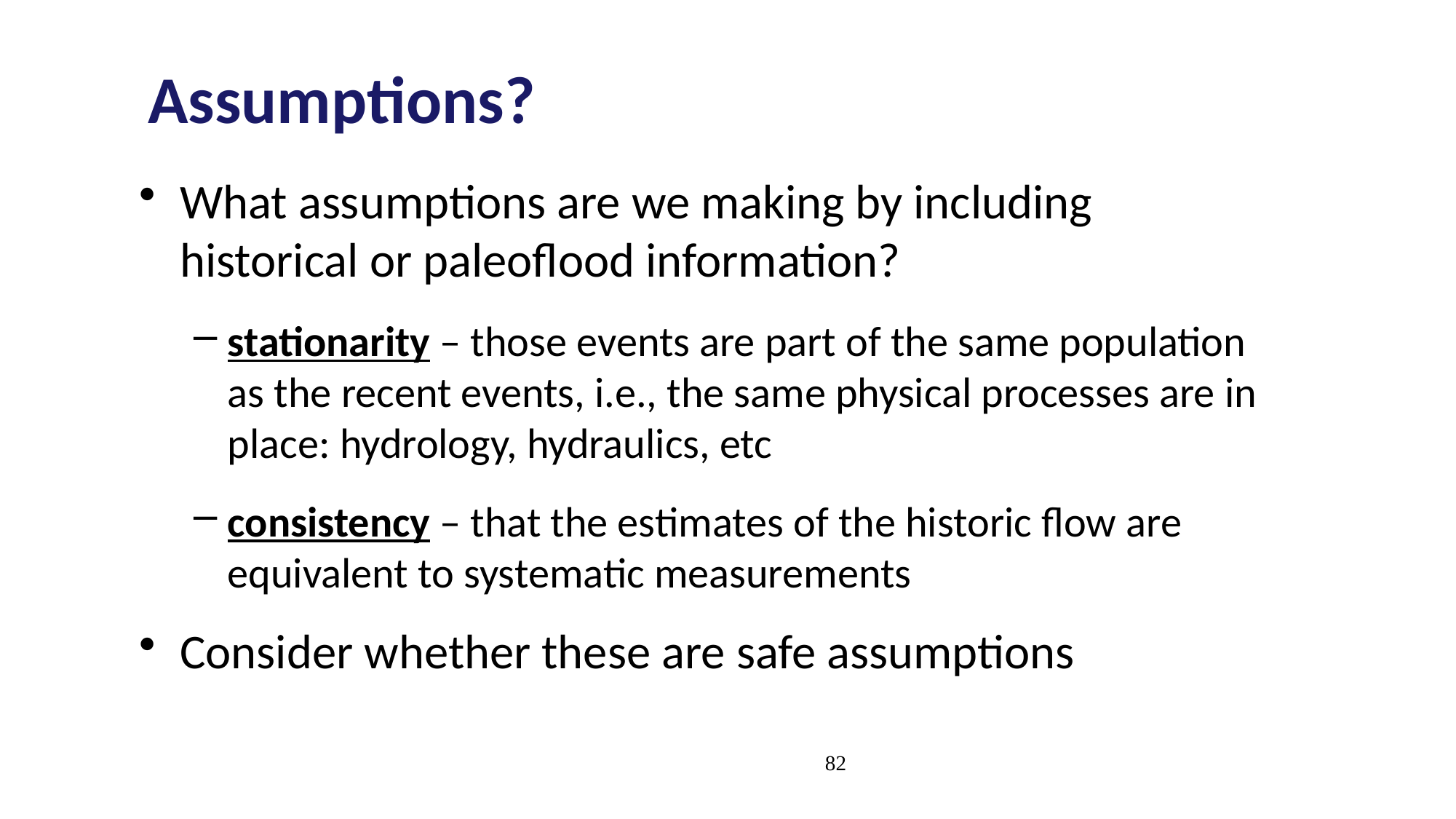

# Assumptions?
What assumptions are we making by including historical or paleoflood information?
stationarity – those events are part of the same population as the recent events, i.e., the same physical processes are in place: hydrology, hydraulics, etc
consistency – that the estimates of the historic flow are equivalent to systematic measurements
Consider whether these are safe assumptions

82